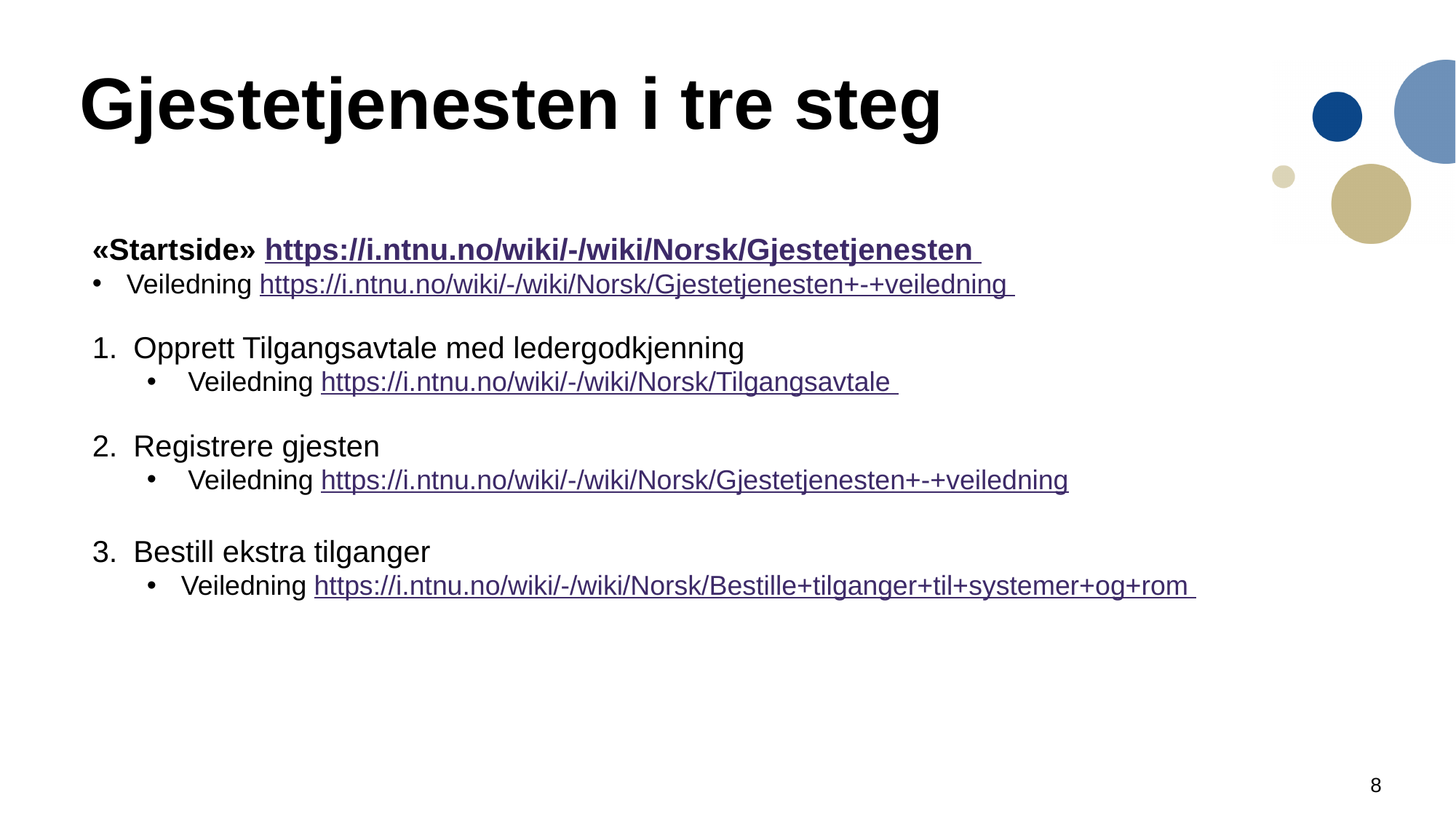

# Gjestetjenesten i tre steg

«Startside» https://i.ntnu.no/wiki/-/wiki/Norsk/Gjestetjenesten
Veiledning https://i.ntnu.no/wiki/-/wiki/Norsk/Gjestetjenesten+-+veiledning

Opprett Tilgangsavtale med ledergodkjenning
Veiledning https://i.ntnu.no/wiki/-/wiki/Norsk/Tilgangsavtale

Registrere gjesten
Veiledning https://i.ntnu.no/wiki/-/wiki/Norsk/Gjestetjenesten+-+veiledning

Bestill ekstra tilganger
Veiledning https://i.ntnu.no/wiki/-/wiki/Norsk/Bestille+tilganger+til+systemer+og+rom